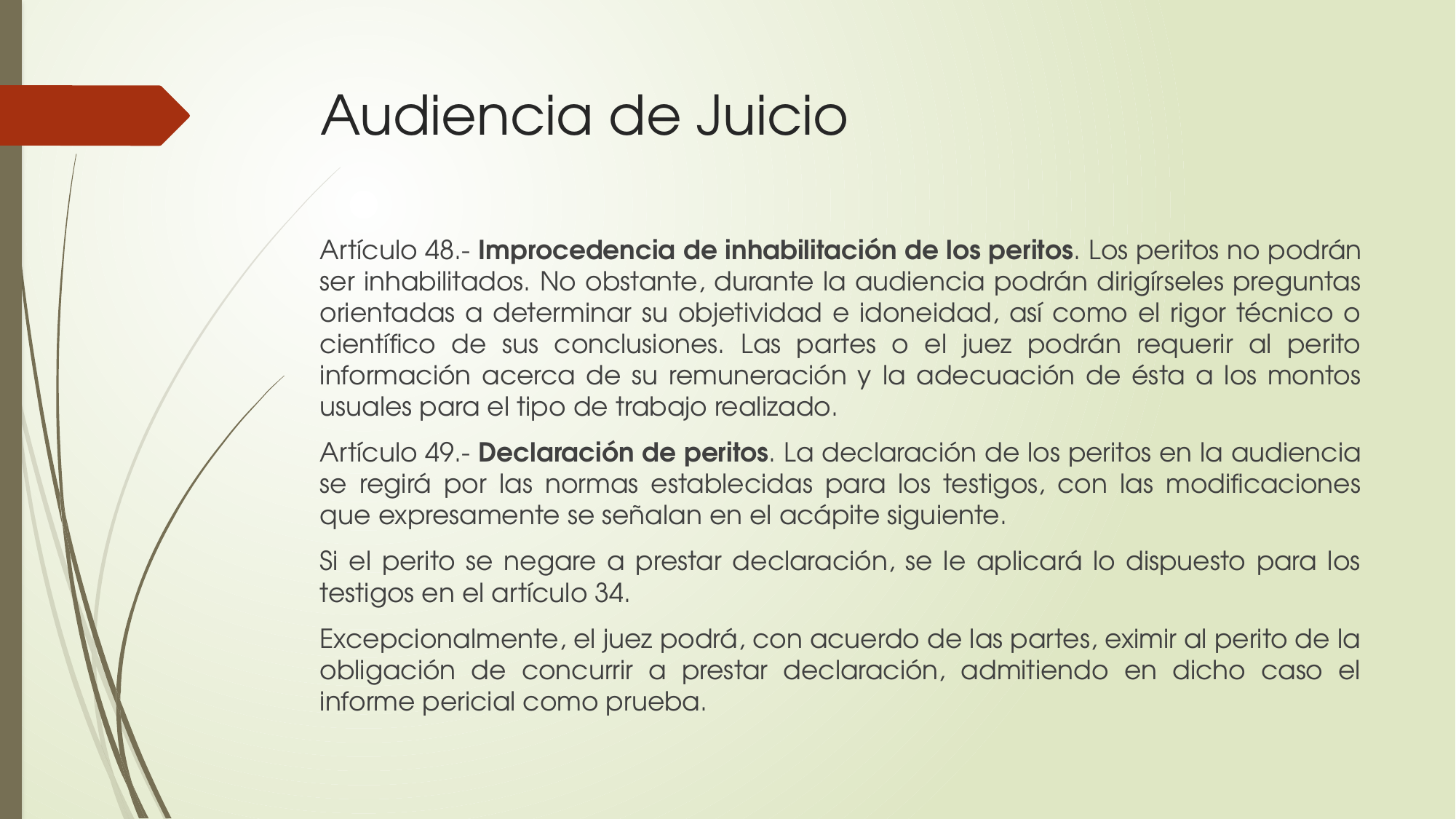

# Audiencia de Juicio
Artículo 48.- Improcedencia de inhabilitación de los peritos. Los peritos no podrán ser inhabilitados. No obstante, durante la audiencia podrán dirigírseles preguntas orientadas a determinar su objetividad e idoneidad, así como el rigor técnico o científico de sus conclusiones. Las partes o el juez podrán requerir al perito información acerca de su remuneración y la adecuación de ésta a los montos usuales para el tipo de trabajo realizado.
Artículo 49.- Declaración de peritos. La declaración de los peritos en la audiencia se regirá por las normas establecidas para los testigos, con las modificaciones que expresamente se señalan en el acápite siguiente.
Si el perito se negare a prestar declaración, se le aplicará lo dispuesto para los testigos en el artículo 34.
Excepcionalmente, el juez podrá, con acuerdo de las partes, eximir al perito de la obligación de concurrir a prestar declaración, admitiendo en dicho caso el informe pericial como prueba.